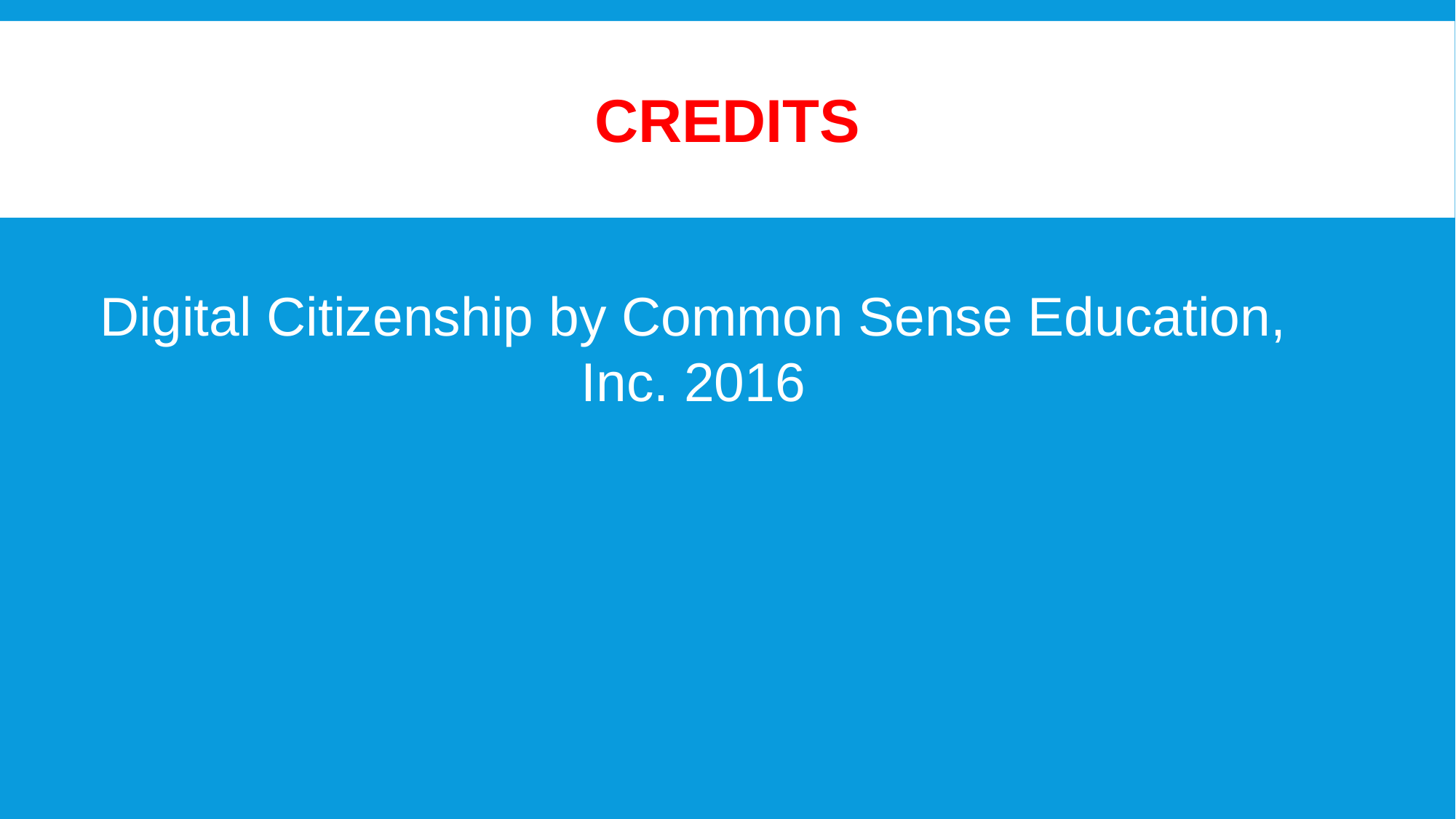

# Credits
Digital Citizenship by Common Sense Education, Inc. 2016